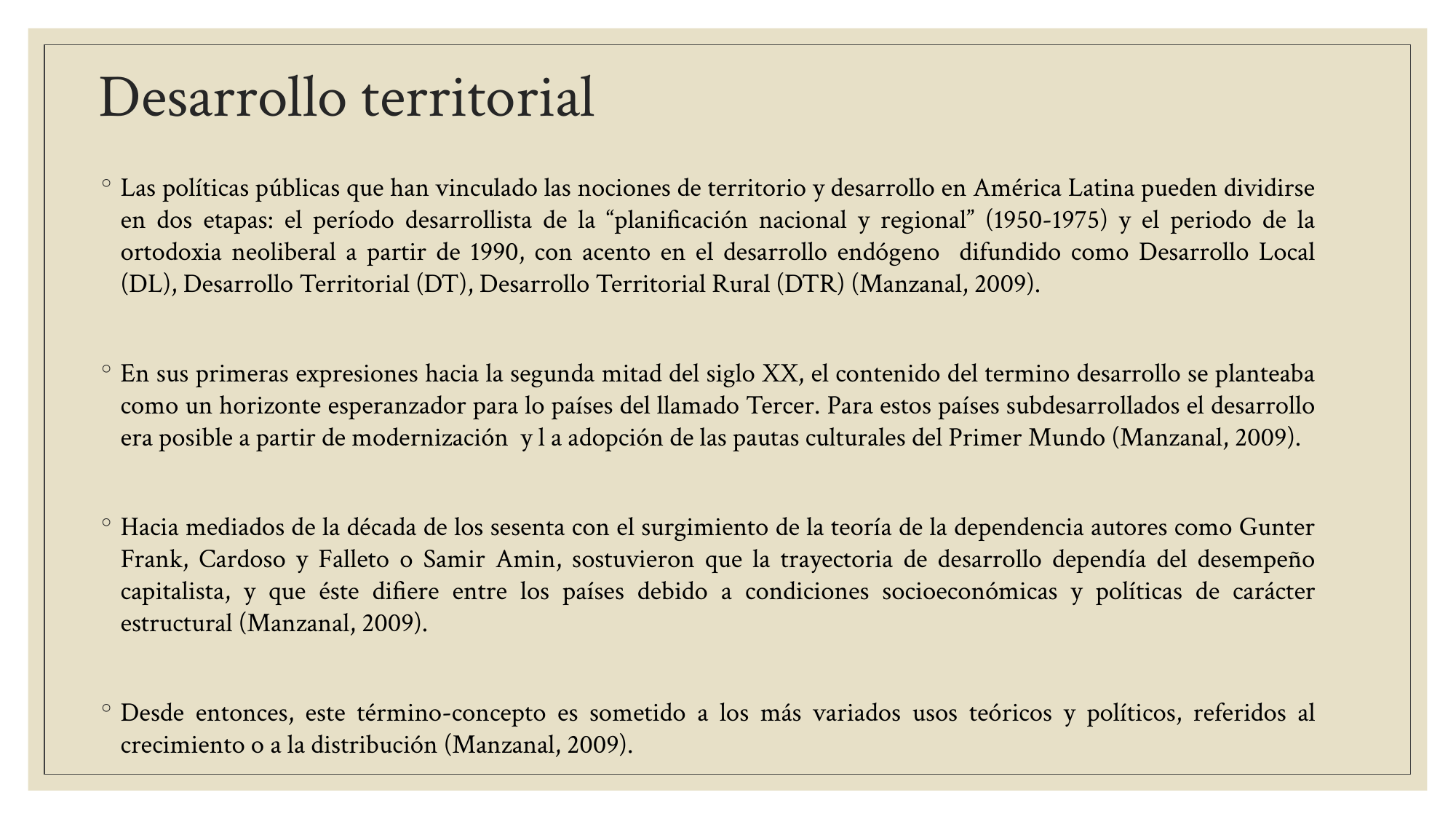

# Desarrollo territorial
Las políticas públicas que han vinculado las nociones de territorio y desarrollo en América Latina pueden dividirse en dos etapas: el período desarrollista de la “planificación nacional y regional” (1950-1975) y el periodo de la ortodoxia neoliberal a partir de 1990, con acento en el desarrollo endógeno  difundido como Desarrollo Local (DL), Desarrollo Territorial (DT), Desarrollo Territorial Rural (DTR) (Manzanal, 2009).

En sus primeras expresiones hacia la segunda mitad del siglo XX, el contenido del termino desarrollo se planteaba como un horizonte esperanzador para lo países del llamado Tercer. Para estos países subdesarrollados el desarrollo era posible a partir de modernización  y l a adopción de las pautas culturales del Primer Mundo (Manzanal, 2009).

Hacia mediados de la década de los sesenta con el surgimiento de la teoría de la dependencia autores como Gunter Frank, Cardoso y Falleto o Samir Amin, sostuvieron que la trayectoria de desarrollo dependía del desempeño capitalista, y que éste difiere entre los países debido a condiciones socioeconómicas y políticas de carácter estructural (Manzanal, 2009).

Desde entonces, este término-concepto es sometido a los más variados usos teóricos y políticos, referidos al crecimiento o a la distribución (Manzanal, 2009).